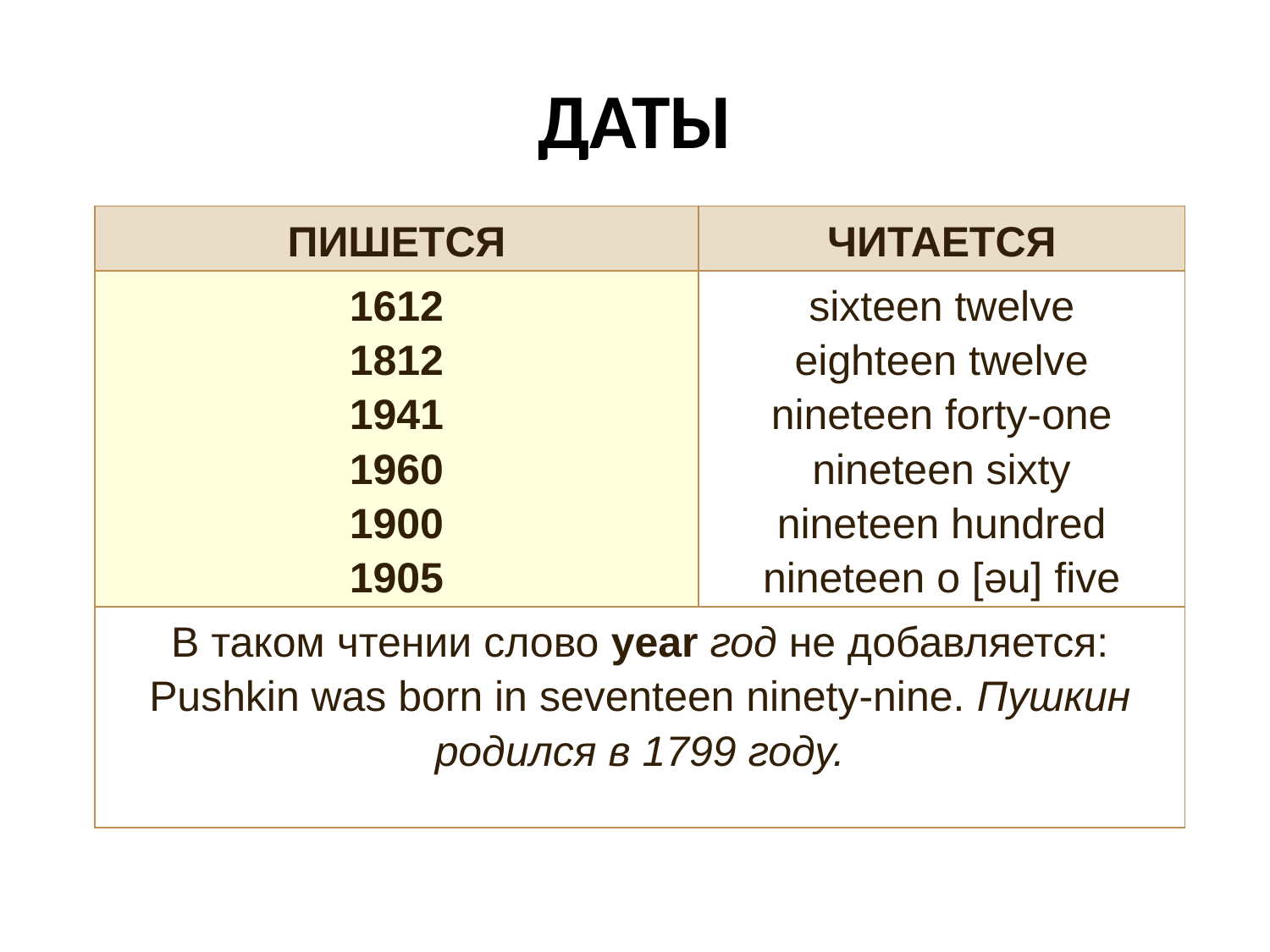

# ДАТЫ
| ПИШЕТСЯ | ЧИТАЕТСЯ |
| --- | --- |
| 1612 1812 1941 1960 1900 1905 | sixteen twelve eighteen twelve nineteen forty-one nineteen sixty nineteen hundred nineteen o [əu] five |
| В таком чтении слово year год не добавляется: Pushkin was born in seventeen ninety-nine. Пушкин родился в 1799 году. |  |